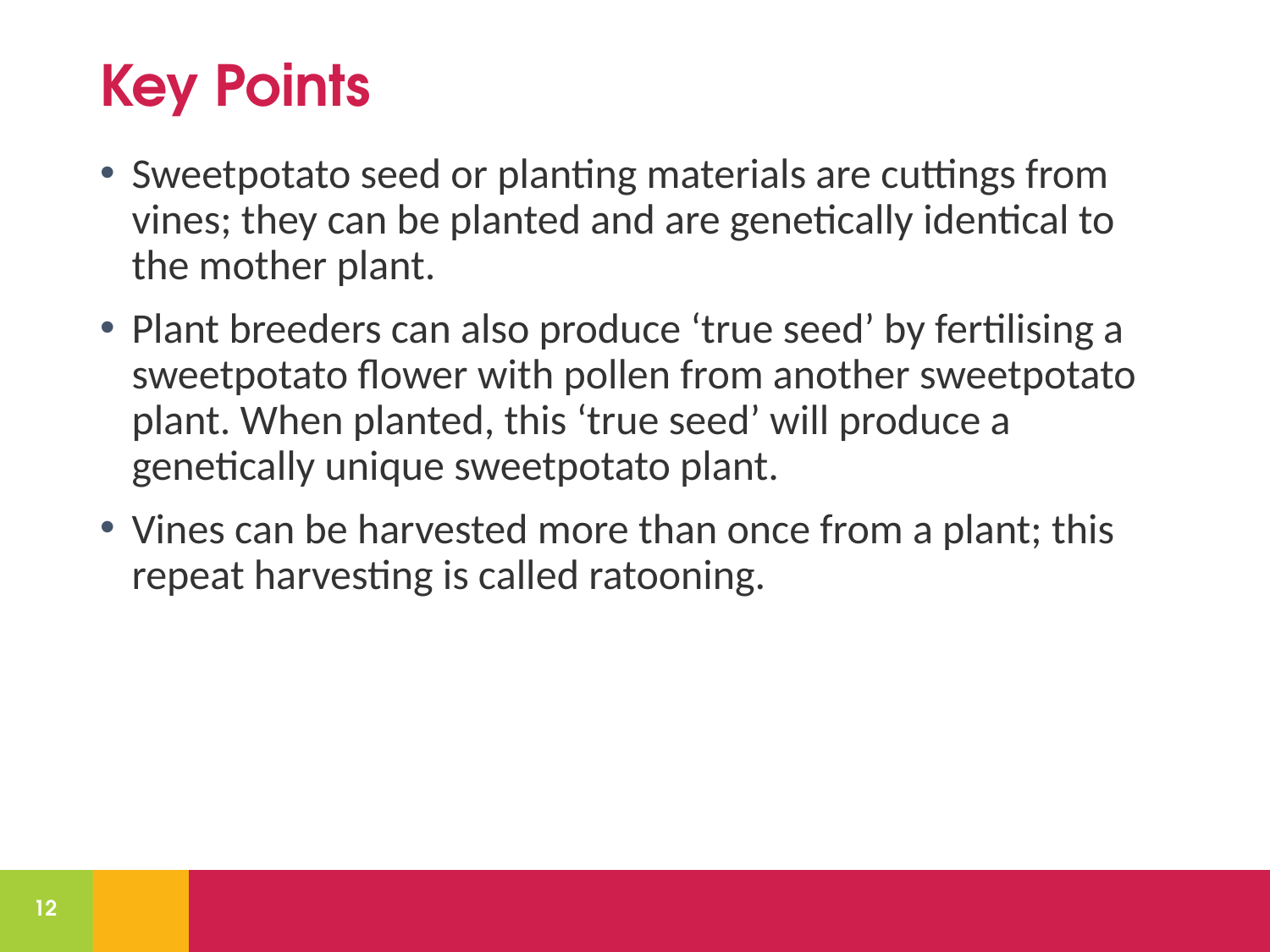

# Key Points
Sweetpotato seed or planting materials are cuttings from vines; they can be planted and are genetically identical to the mother plant.
Plant breeders can also produce ‘true seed’ by fertilising a sweetpotato flower with pollen from another sweetpotato plant. When planted, this ‘true seed’ will produce a genetically unique sweetpotato plant.
Vines can be harvested more than once from a plant; this repeat harvesting is called ratooning.

12